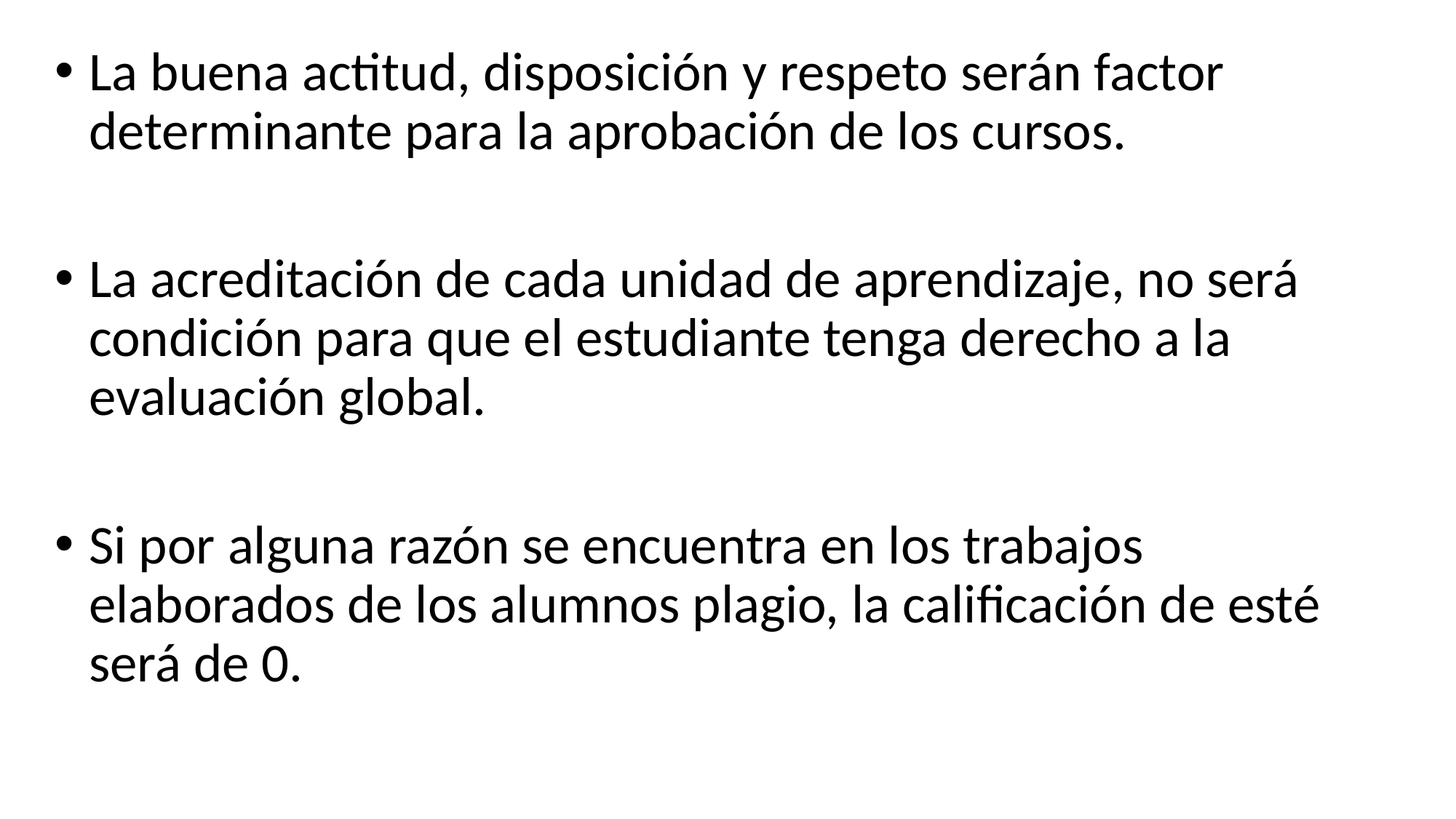

La buena actitud, disposición y respeto serán factor determinante para la aprobación de los cursos.

La acreditación de cada unidad de aprendizaje, no será condición para que el estudiante tenga derecho a la evaluación global.

Si por alguna razón se encuentra en los trabajos elaborados de los alumnos plagio, la calificación de esté será de 0.